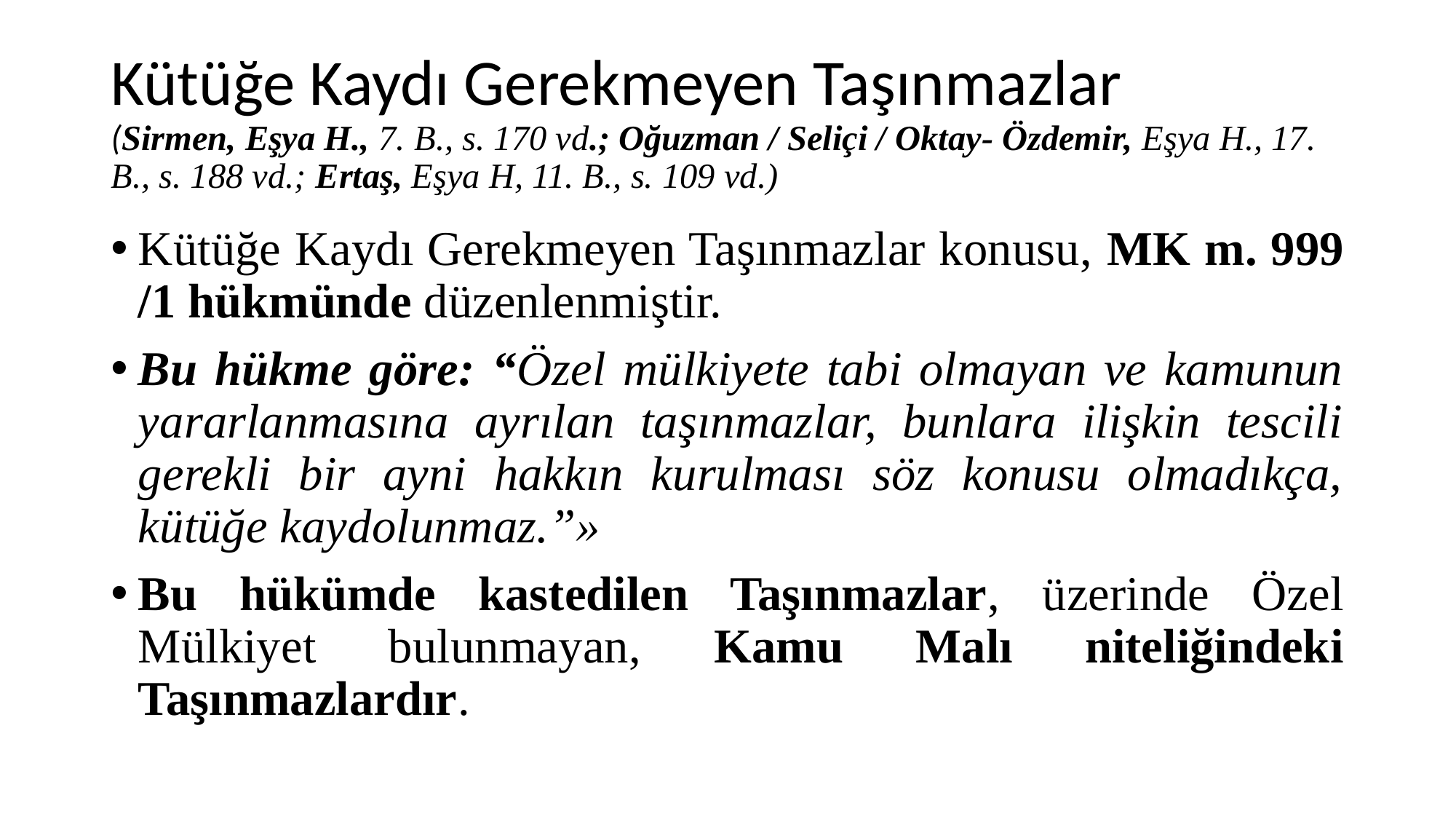

# Kütüğe Kaydı Gerekmeyen Taşınmazlar (Sirmen, Eşya H., 7. B., s. 170 vd.; Oğuzman / Seliçi / Oktay- Özdemir, Eşya H., 17. B., s. 188 vd.; Ertaş, Eşya H, 11. B., s. 109 vd.)
Kütüğe Kaydı Gerekmeyen Taşınmazlar konusu, MK m. 999 /1 hükmünde düzenlenmiştir.
Bu hükme göre: “Özel mülkiyete tabi olmayan ve kamunun yararlanmasına ayrılan taşınmazlar, bunlara ilişkin tescili gerekli bir ayni hakkın kurulması söz konusu olmadıkça, kütüğe kaydolunmaz.”»
Bu hükümde kastedilen Taşınmazlar, üzerinde Özel Mülkiyet bulunmayan, Kamu Malı niteliğindeki Taşınmazlardır.